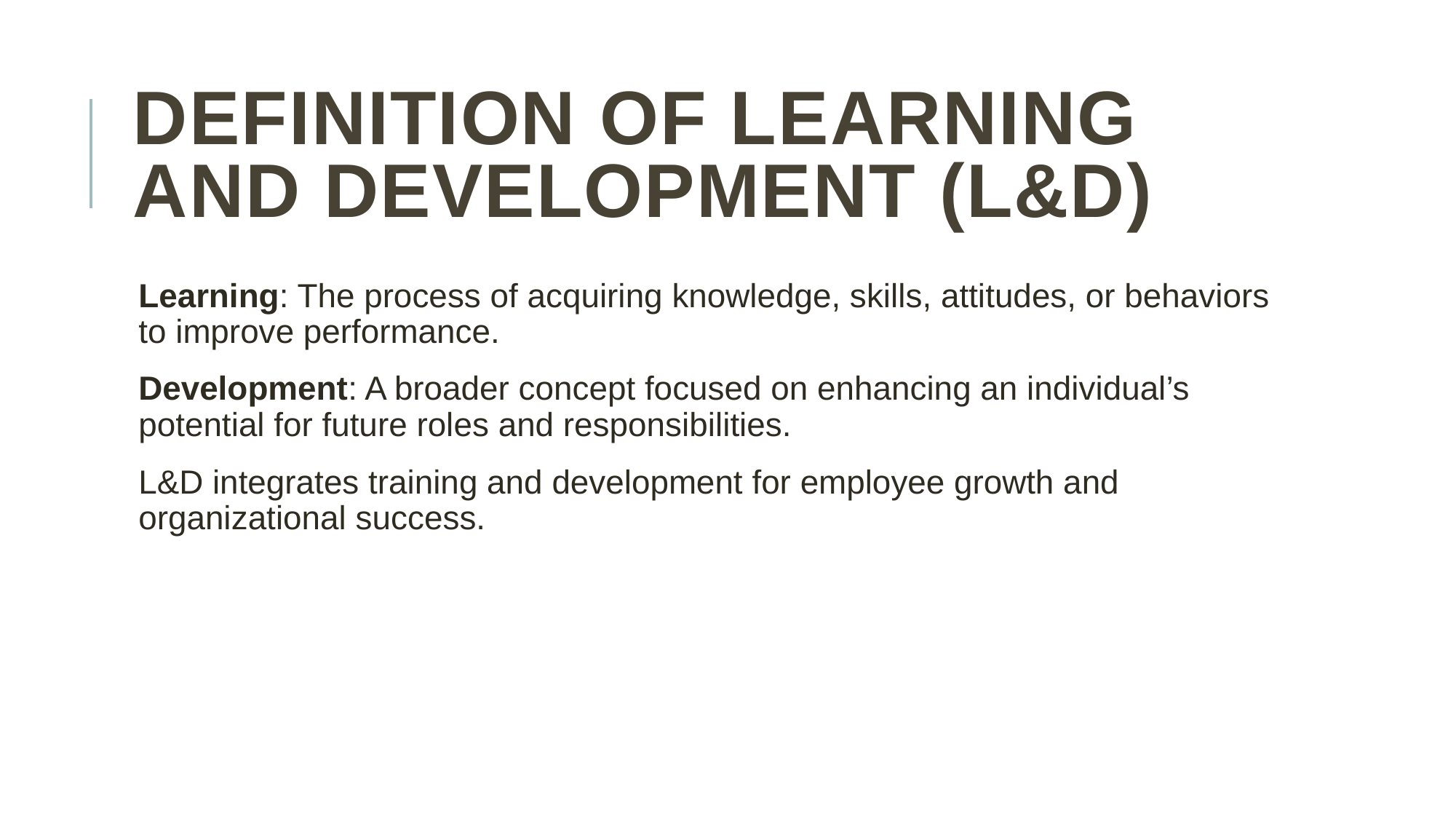

# Definition of Learning and Development (L&D)
Learning: The process of acquiring knowledge, skills, attitudes, or behaviors to improve performance.
Development: A broader concept focused on enhancing an individual’s potential for future roles and responsibilities.
L&D integrates training and development for employee growth and organizational success.